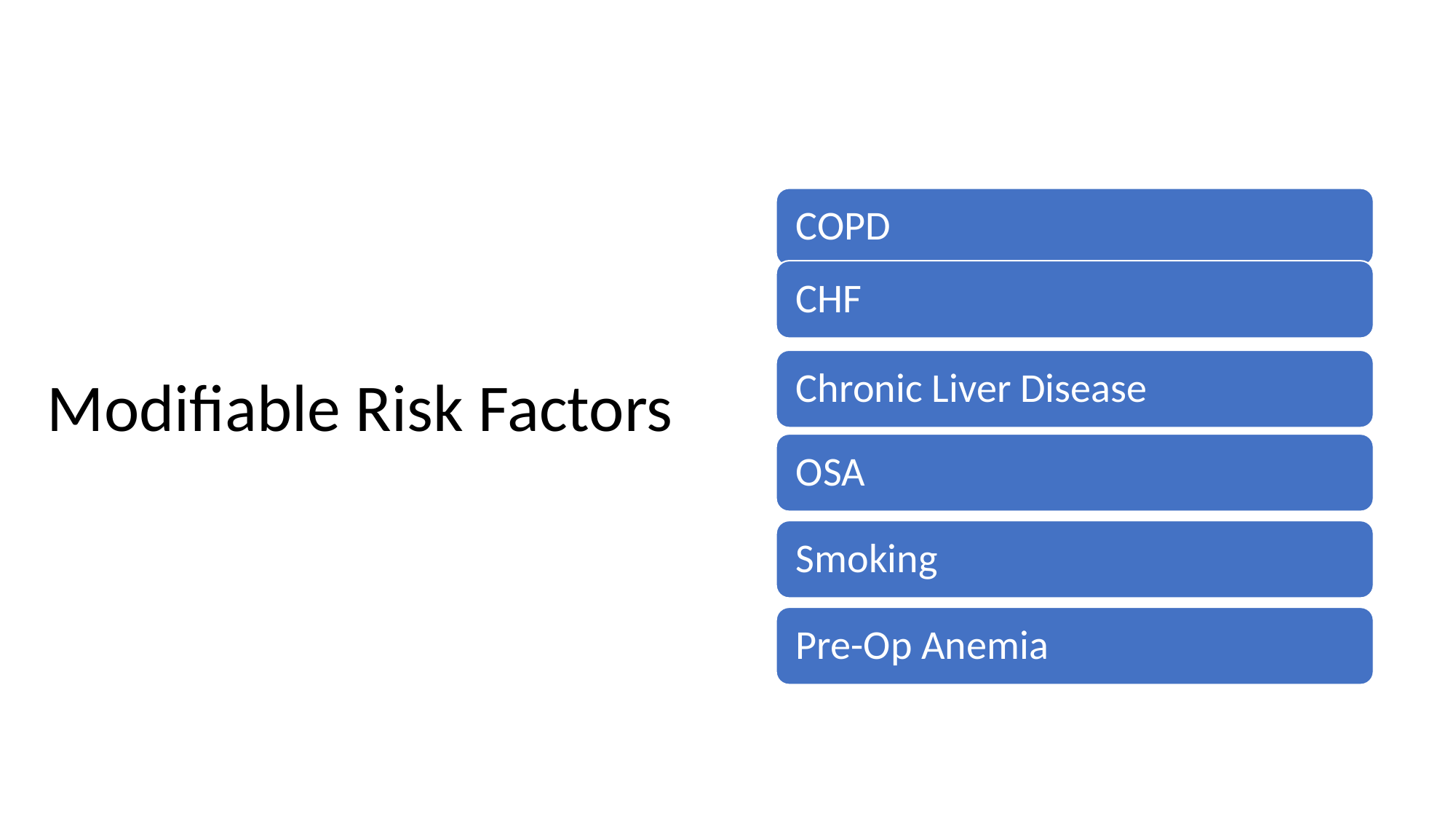

COPD
CHF
Chronic Liver Disease
OSA
Smoking
Pre-Op Anemia
# Modifiable Risk Factors